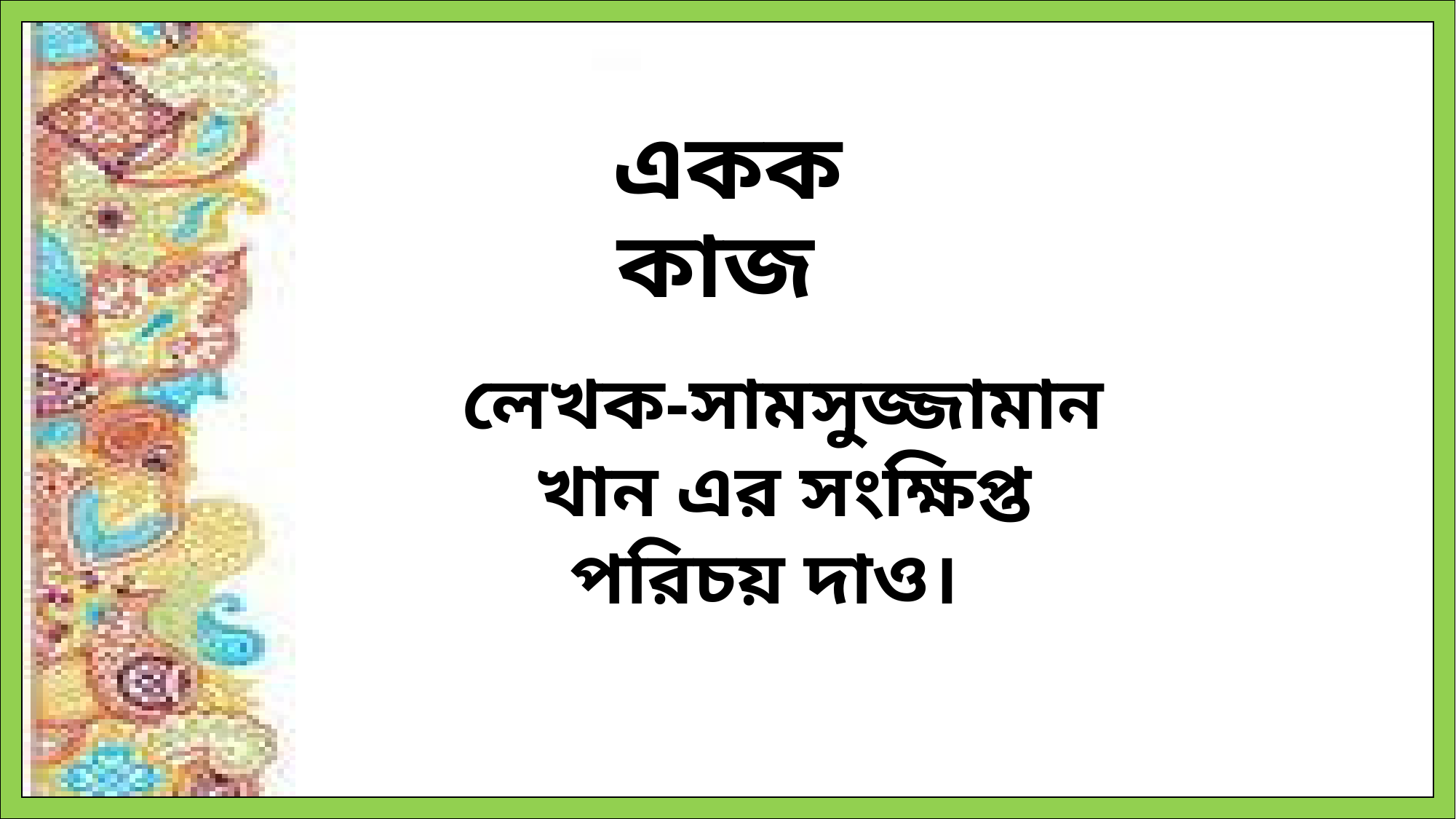

# একক কাজ
লেখক-সামসুজ্জামান খান এর সংক্ষিপ্ত পরিচয় দাও।